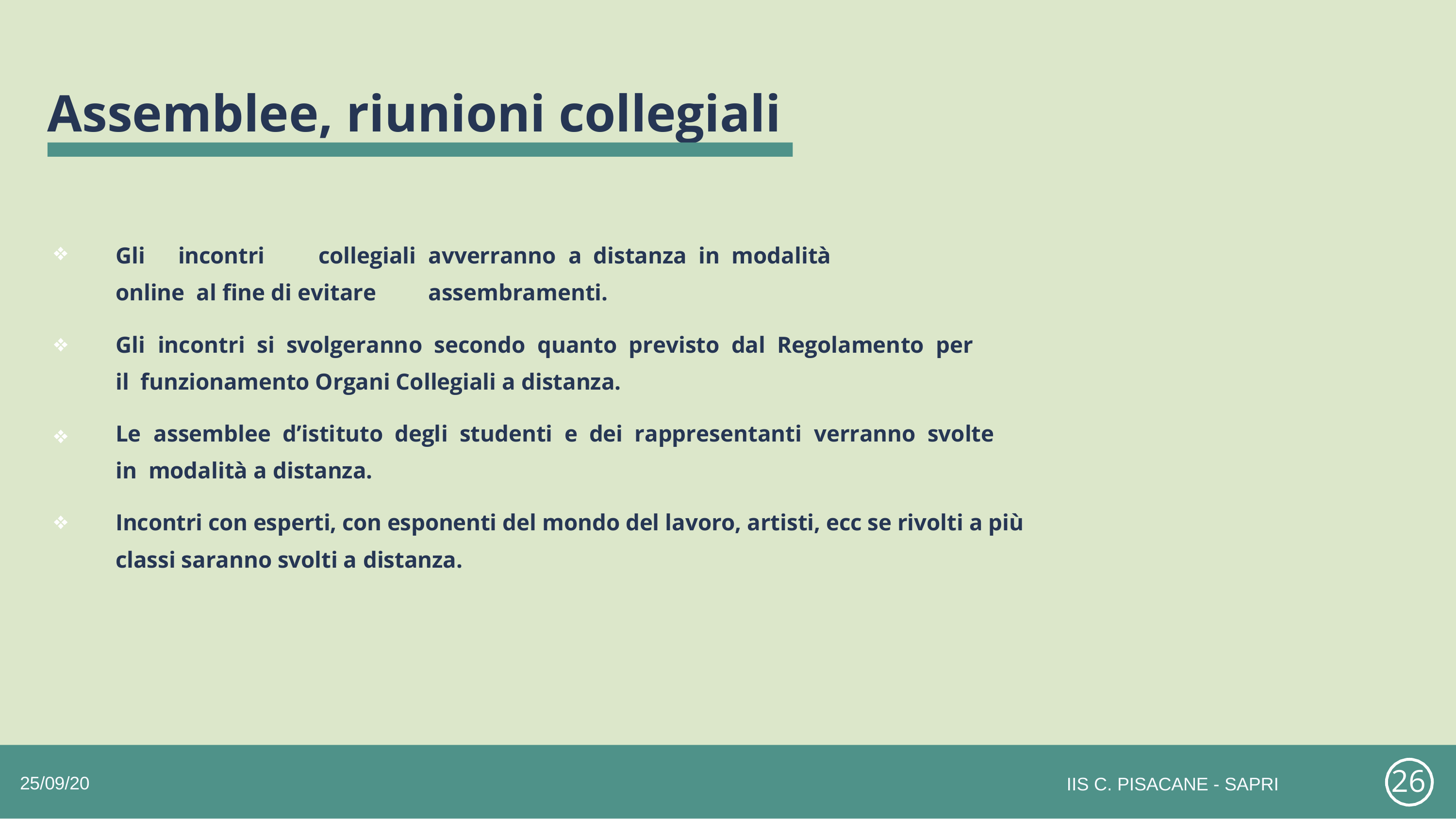

# Assemblee, riunioni collegiali

Gli	incontri	collegiali	avverranno	a	distanza	in	modalità online  al fine di evitare	assembramenti.
Gli	incontri	si	svolgeranno	secondo	quanto	previsto	dal	Regolamento	per	il  funzionamento Organi Collegiali a distanza.
❖
Le	assemblee	d’istituto	degli	studenti	e	dei	rappresentanti	verranno	svolte	in  modalità a distanza.
Incontri con esperti, con esponenti del mondo del lavoro, artisti, ecc se rivolti a più  classi saranno svolti a distanza.
❖
❖
26
25/09/20
IIS C. PISACANE - SAPRI